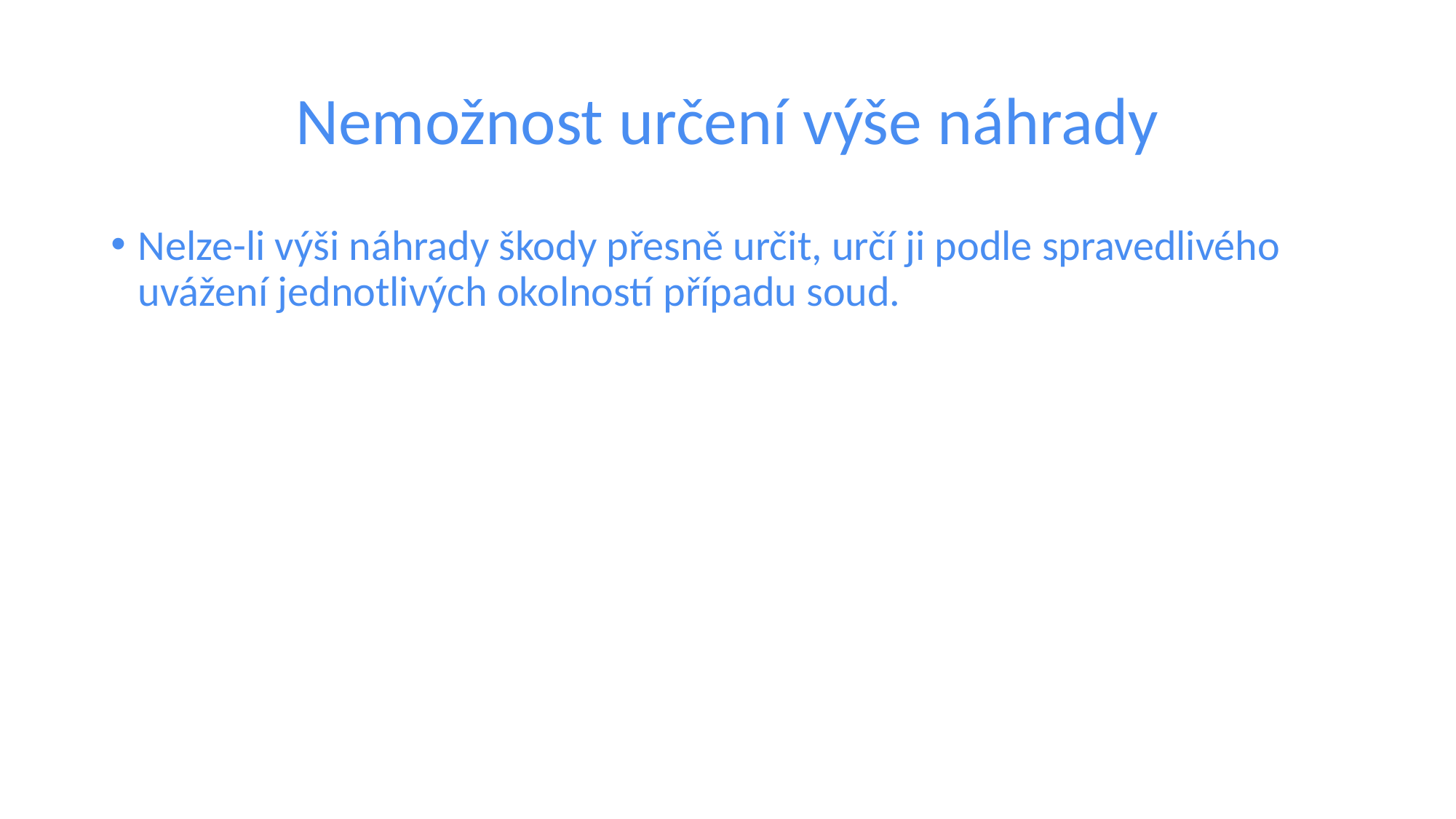

# Nemožnost určení výše náhrady
Nelze-li výši náhrady škody přesně určit, určí ji podle spravedlivého uvážení jednotlivých okolností případu soud.